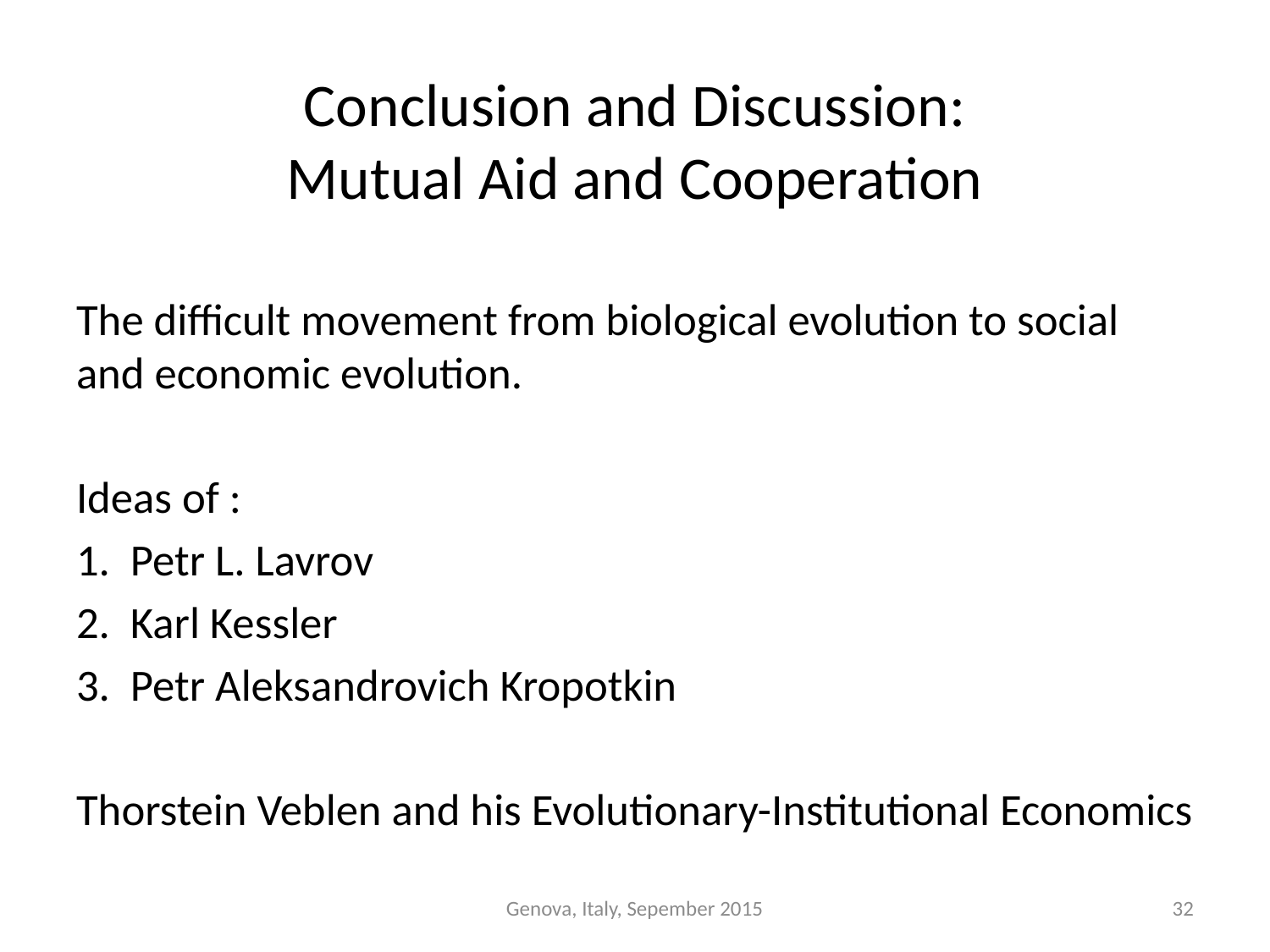

# Conclusion and Discussion: Mutual Aid and Cooperation

The difficult movement from biological evolution to social and economic evolution.

Ideas of :
1.  Petr L. Lavrov
2.  Karl Kessler
3.  Petr Aleksandrovich Kropotkin

Thorstein Veblen and his Evolutionary-Institutional Economics
Genova, Italy, Sepember 2015
32